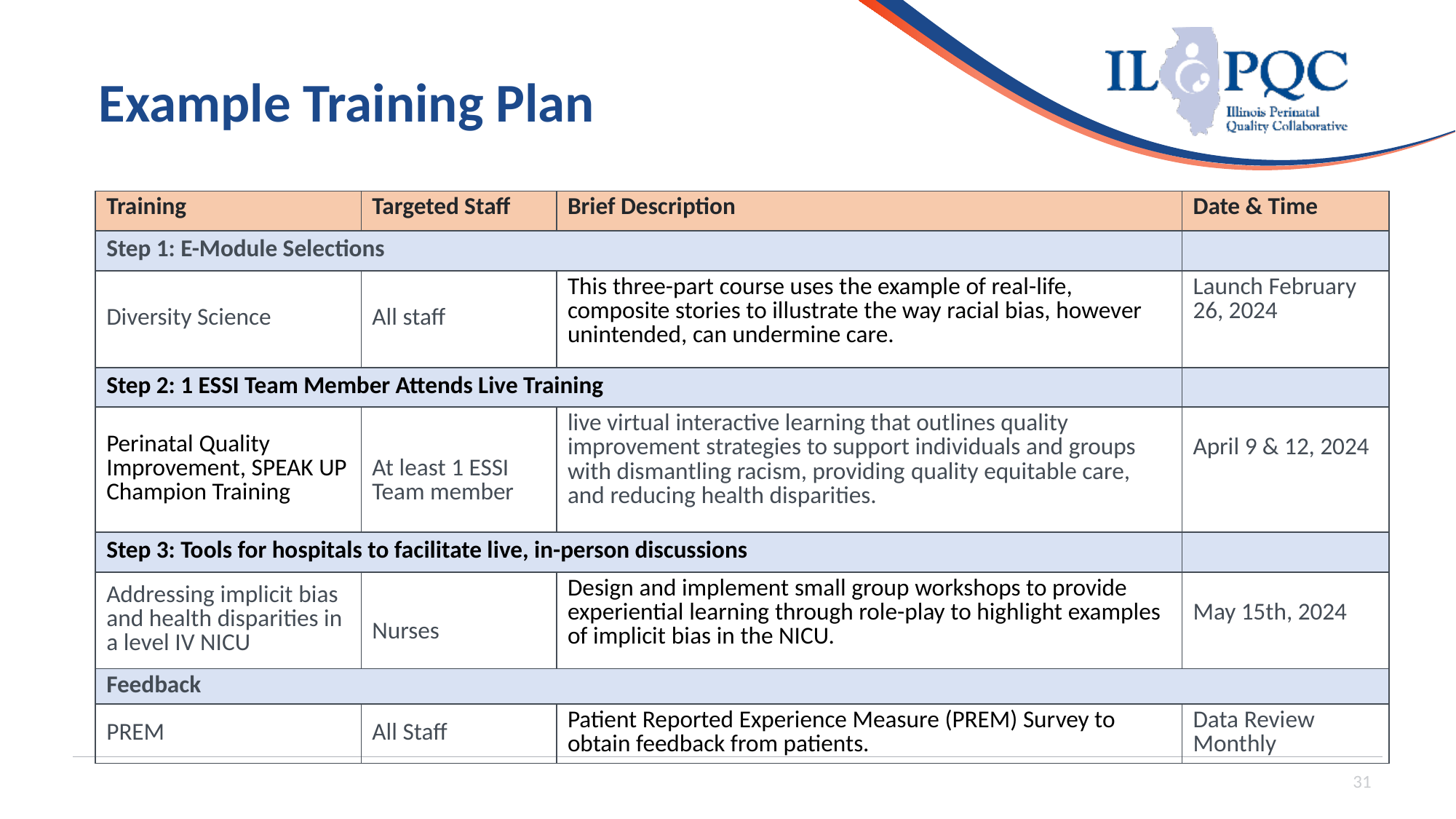

# Example Training Plan
| Training | Targeted Staff | Brief Description | Date & Time |
| --- | --- | --- | --- |
| Step 1: E-Module Selections |  |  |  |
| Diversity Science | All staff | This three-part course uses the example of real-life, composite stories to illustrate the way racial bias, however unintended, can undermine care. | Launch February 26, 2024 |
| Step 2: 1 ESSI Team Member Attends Live Training |  |  |  |
| Perinatal Quality Improvement, SPEAK UP Champion Training | At least 1 ESSI Team member | live virtual interactive learning that outlines quality improvement strategies to support individuals and groups with dismantling racism, providing quality equitable care, and reducing health disparities. | April 9 & 12, 2024 |
| Step 3: Tools for hospitals to facilitate live, in-person discussions |  |  |  |
| Addressing implicit bias and health disparities in a level IV NICU | Nurses | Design and implement small group workshops to provide experiential learning through role-play to highlight examples of implicit bias in the NICU. | May 15th, 2024 |
| Feedback |  |  |  |
| PREM | All Staff | Patient Reported Experience Measure (PREM) Survey to obtain feedback from patients. | Data Review Monthly |
31